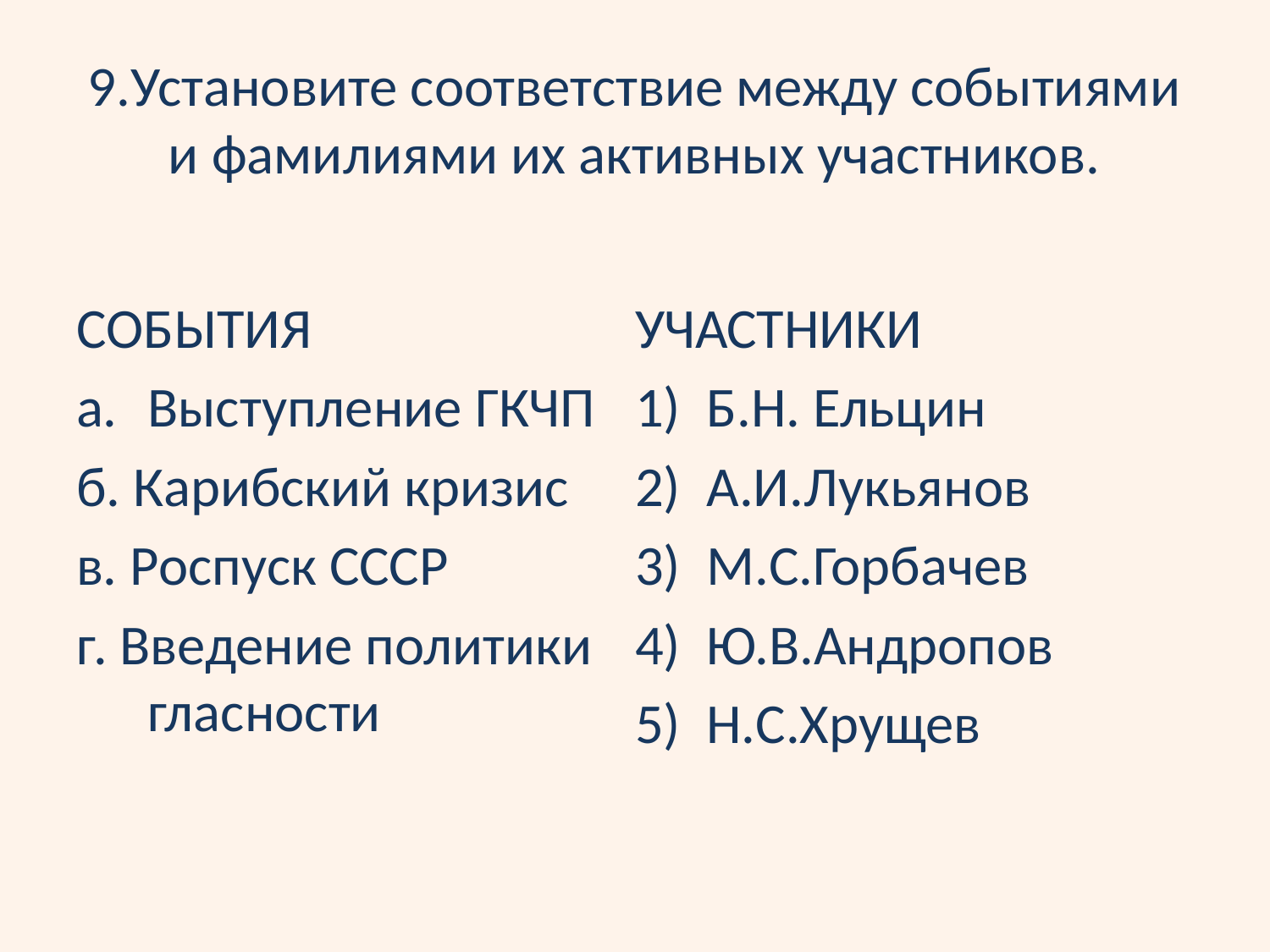

# 9.Установите соответствие между событиями и фамилиями их активных участников.
СОБЫТИЯ
Выступление ГКЧП
б. Карибский кризис
в. Роспуск СССР
г. Введение политики гласности

УЧАСТНИКИ
Б.Н. Ельцин
А.И.Лукьянов
М.С.Горбачев
Ю.В.Андропов
Н.С.Хрущев